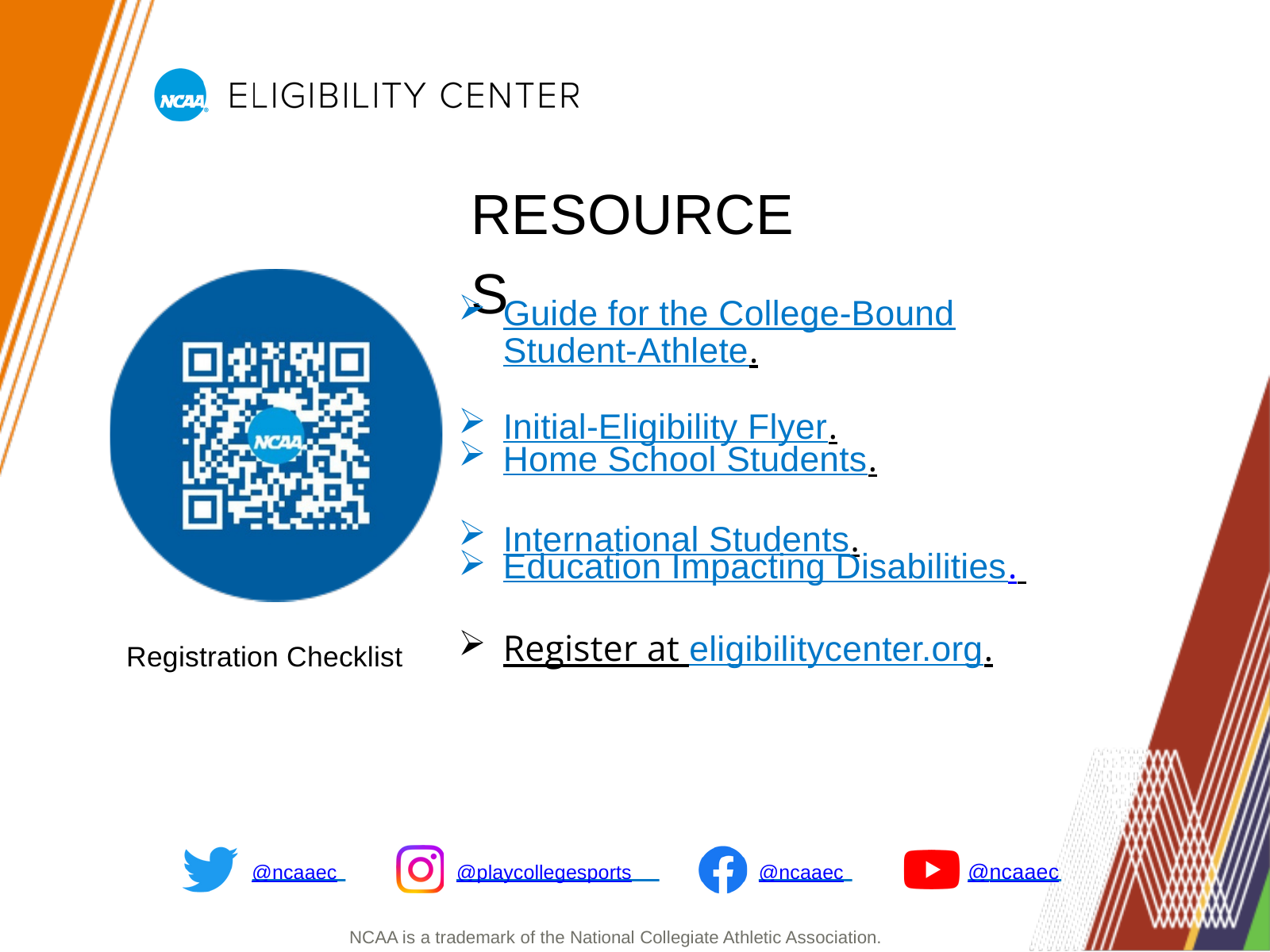

RESOURCES

Guide for the College-Bound Student-Athlete.
Initial-Eligibility Flyer.
Home School Students.
International Students.
Education Impacting Disabilities.
Register at eligibilitycenter.org.

Registration Checklist

@playcollegesports
@ncaaec
@ncaaec
@ncaaec

NCAA is a trademark of the National Collegiate Athletic Association.